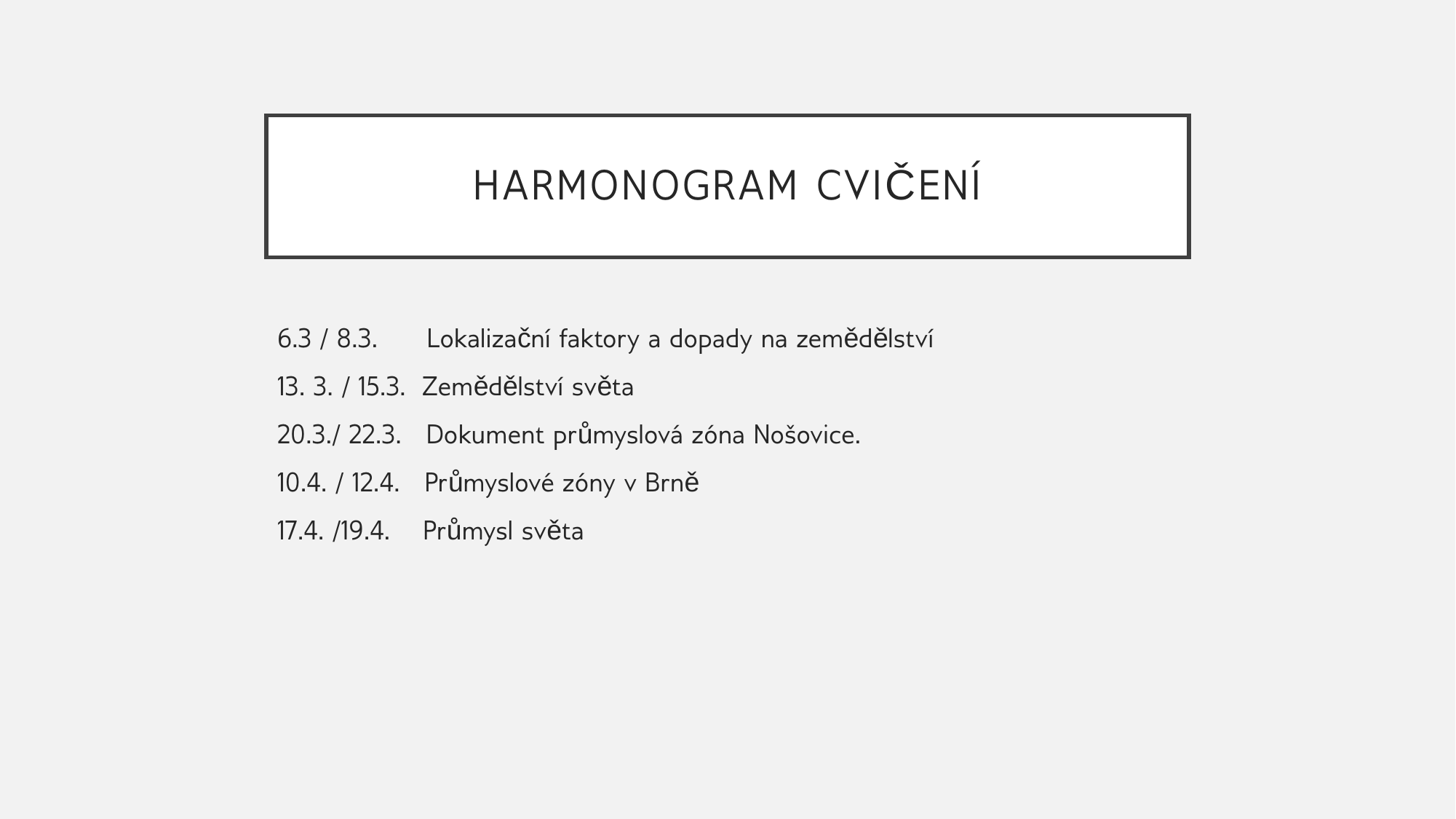

# Harmonogram cvičení
6.3 / 8.3.      Lokalizační faktory a dopady na zemědělství
13. 3. / 15.3.  Zemědělství světa
20.3./ 22.3.   Dokument průmyslová zóna Nošovice.
10.4. / 12.4.   Průmyslové zóny v Brně
17.4. /19.4.    Průmysl světa